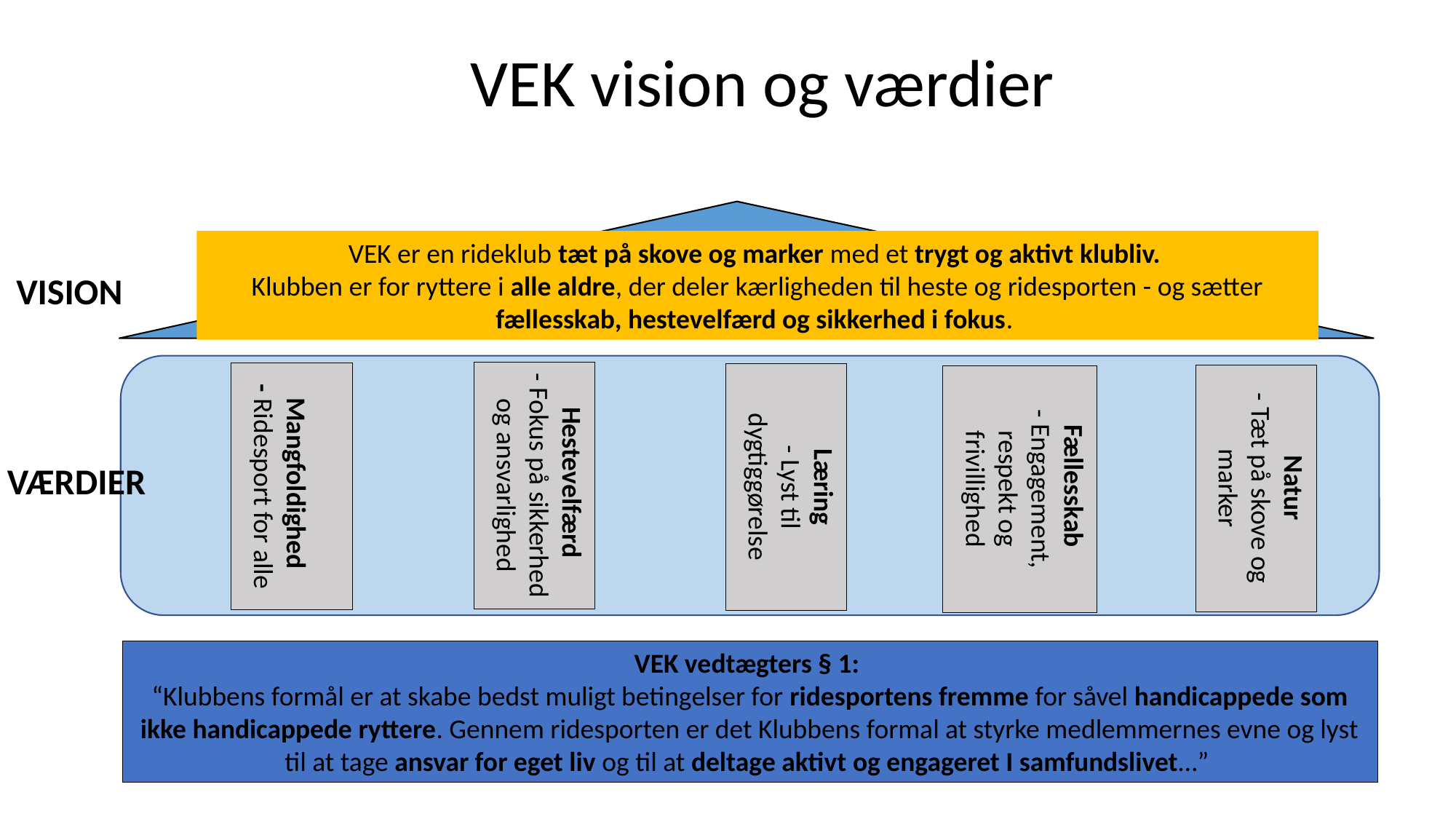

# VEK vision og værdier

VEK er en rideklub tæt på skove og marker med et trygt og aktivt klubliv.
Klubben er for ryttere i alle aldre, der deler kærligheden til heste og ridesporten - og sætter fællesskab, hestevelfærd og sikkerhed i fokus.
VISION

Hestevelfærd
- Fokus på sikkerhed og ansvarlighed

Mangfoldighed
- Ridesport for alle
Læring
- Lyst til dygtiggørelse
Natur
- Tæt på skove og marker
Fællesskab
- Engagement, respekt og frivillighed
VÆRDIER
VEK vedtægters § 1:
“Klubbens formål er at skabe bedst muligt betingelser for ridesportens fremme for såvel handicappede som ikke handicappede ryttere. Gennem ridesporten er det Klubbens formal at styrke medlemmernes evne og lyst til at tage ansvar for eget liv og til at deltage aktivt og engageret I samfundslivet…”